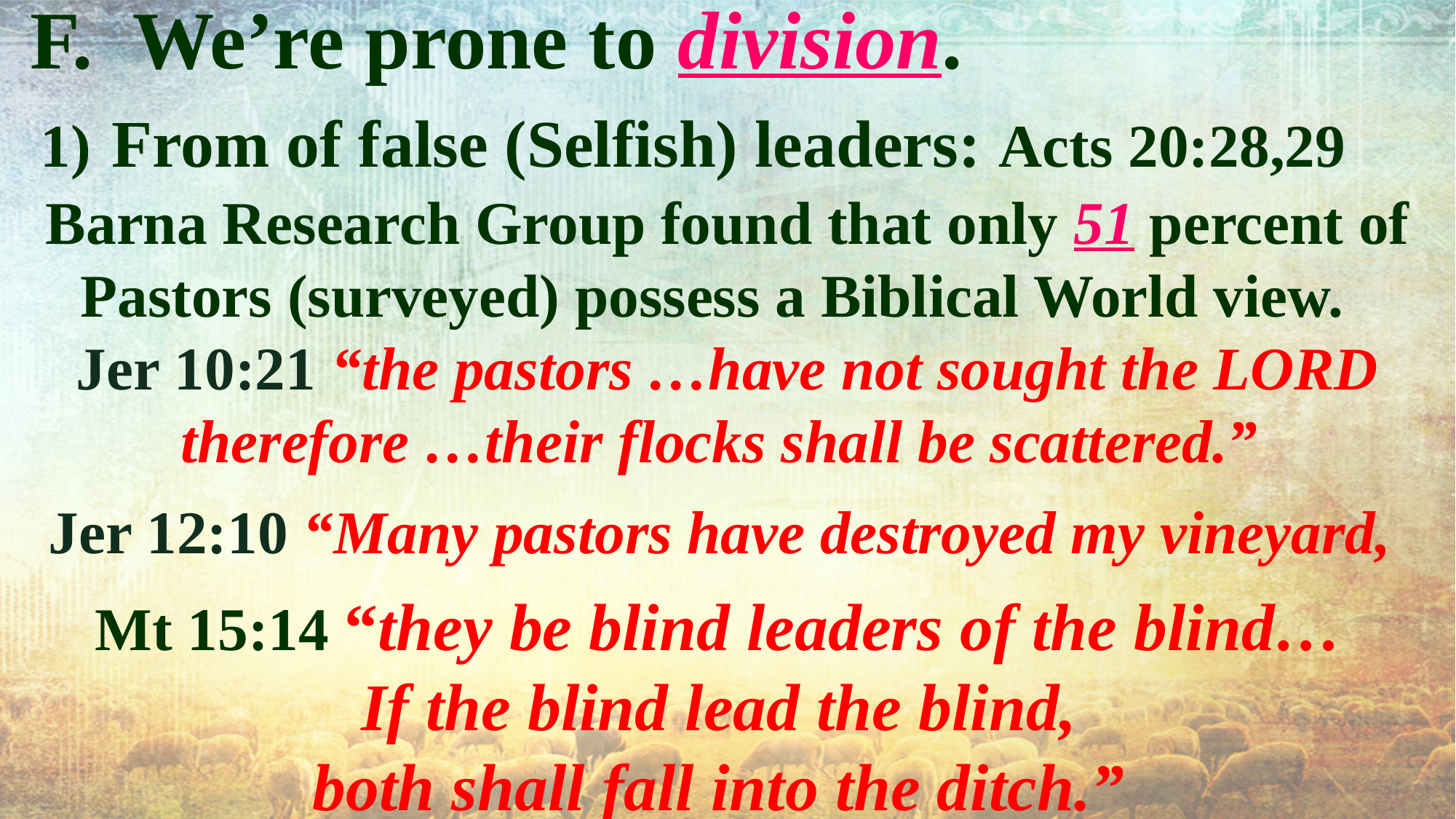

F.  We’re prone to division.
 1) From of false (Selfish) leaders: Acts 20:28,29
Barna Research Group found that only 51 percent of Pastors (surveyed) possess a Biblical World view.
Jer 10:21 “the pastors …have not sought the LORD therefore …their flocks shall be scattered.”
Jer 12:10 “Many pastors have destroyed my vineyard,
Mt 15:14 “they be blind leaders of the blind…
If the blind lead the blind,
both shall fall into the ditch.”